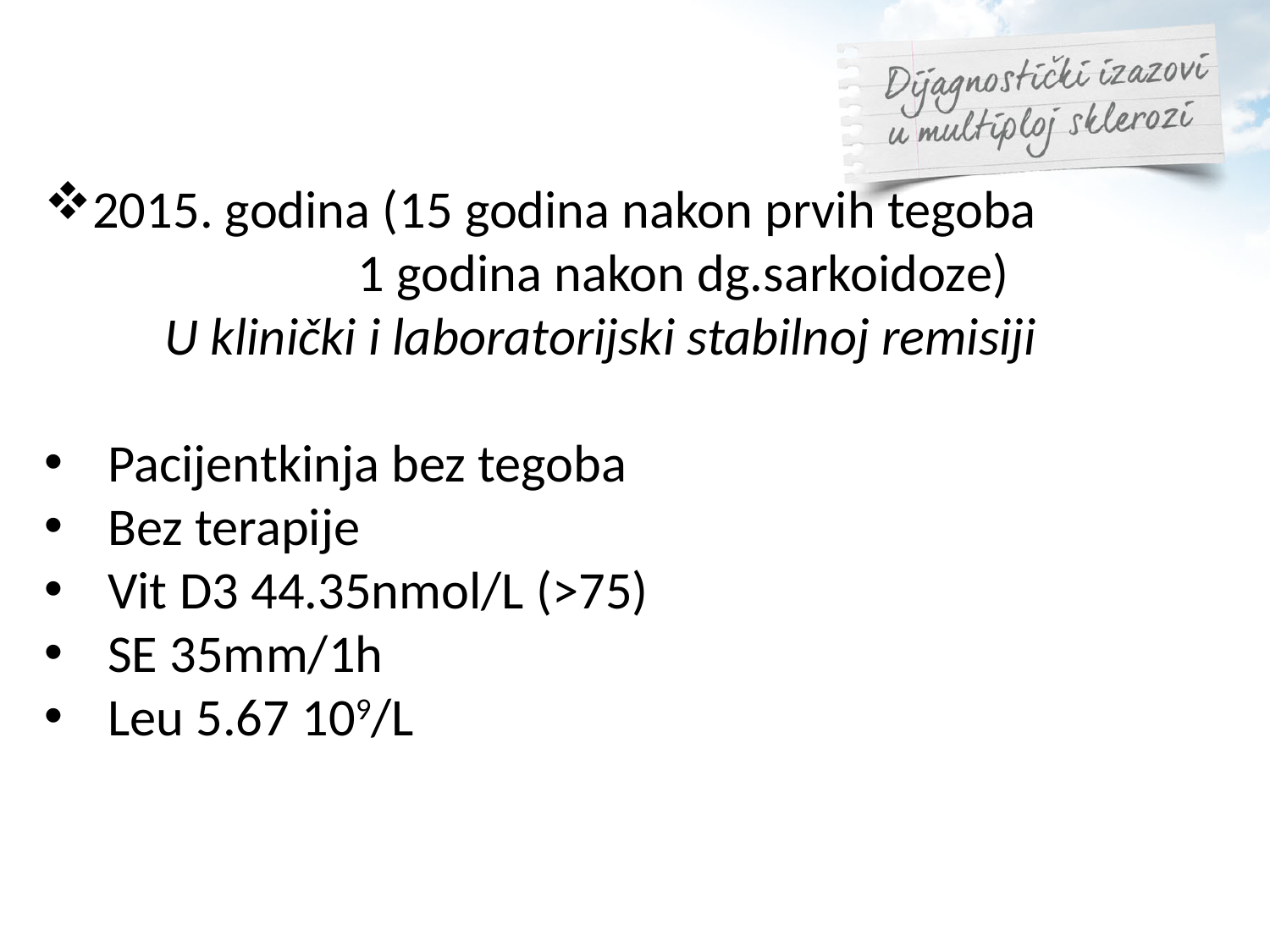

2015. godina (15 godina nakon prvih tegoba
                          1 godina nakon dg.sarkoidoze)
          U klinički i laboratorijski stabilnoj remisiji

Pacijentkinja bez tegoba
Bez terapije
Vit D3 44.35nmol/L (>75)
SE 35mm/1h
Leu 5.67 109/L